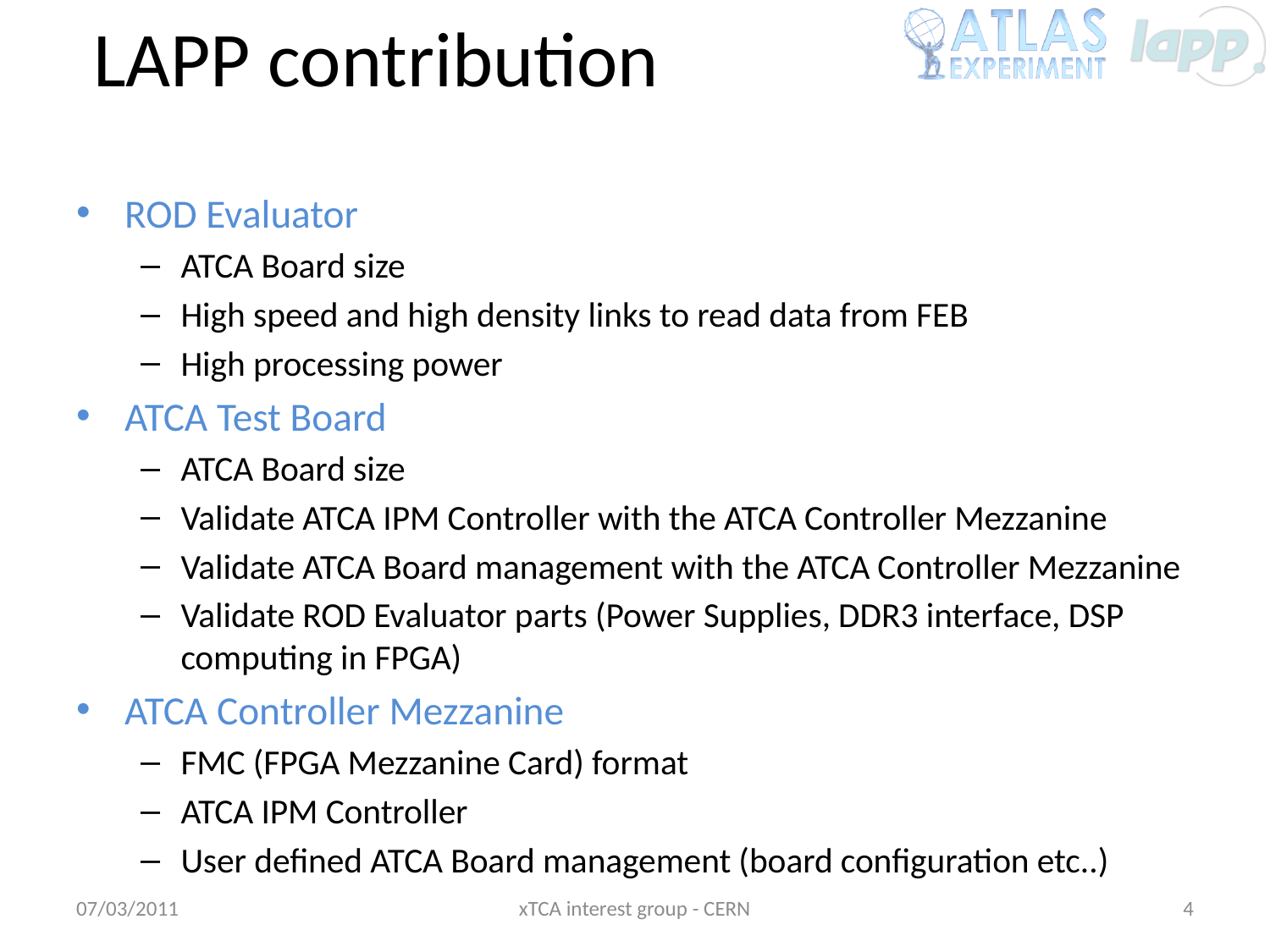

# LAPP contribution
ROD Evaluator
ATCA Board size
High speed and high density links to read data from FEB
High processing power
ATCA Test Board
ATCA Board size
Validate ATCA IPM Controller with the ATCA Controller Mezzanine
Validate ATCA Board management with the ATCA Controller Mezzanine
Validate ROD Evaluator parts (Power Supplies, DDR3 interface, DSP computing in FPGA)
ATCA Controller Mezzanine
FMC (FPGA Mezzanine Card) format
ATCA IPM Controller
User defined ATCA Board management (board configuration etc..)

07/03/2011
xTCA interest group - CERN
4